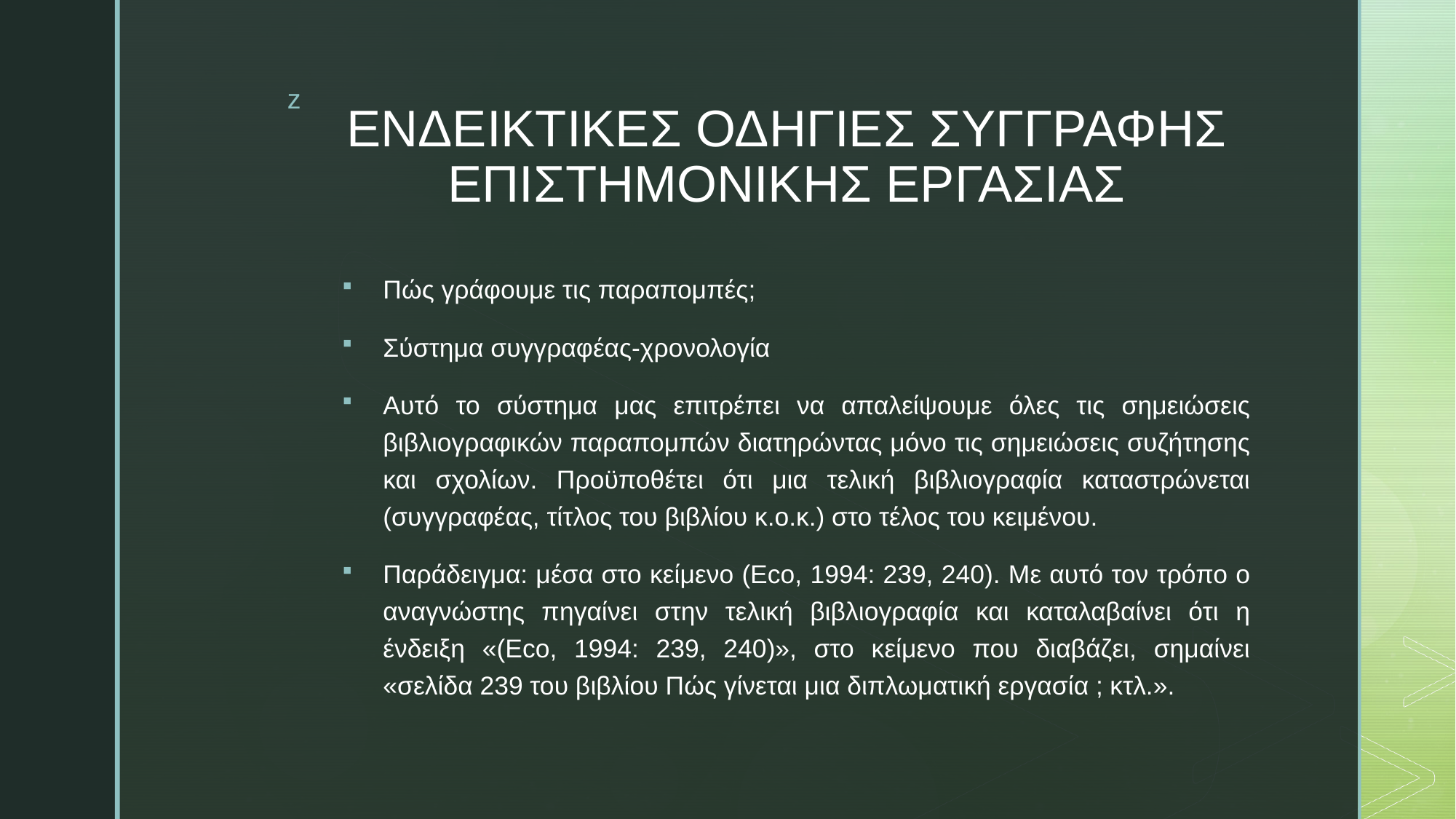

# ΕΝΔΕΙΚΤΙΚΕΣ ΟΔΗΓΙΕΣ ΣΥΓΓΡΑΦΗΣ ΕΠΙΣΤΗΜΟΝΙΚΗΣ ΕΡΓΑΣΙΑΣ
Πώς γράφουμε τις παραπομπές;
Σύστημα συγγραφέας-χρονολογία
Αυτό το σύστημα μας επιτρέπει να απαλείψουμε όλες τις σημειώσεις βιβλιογραφικών παραπομπών διατηρώντας μόνο τις σημειώσεις συζήτησης και σχολίων. Προϋποθέτει ότι μια τελική βιβλιογραφία καταστρώνεται (συγγραφέας, τίτλος του βιβλίου κ.ο.κ.) στο τέλος του κειμένου.
Παράδειγμα: μέσα στο κείμενο (Eco, 1994: 239, 240). Με αυτό τον τρόπο ο αναγνώστης πηγαίνει στην τελική βιβλιογραφία και καταλαβαίνει ότι η ένδειξη «(Eco, 1994: 239, 240)», στο κείμενο που διαβάζει, σημαίνει «σελίδα 239 του βιβλίου Πώς γίνεται μια διπλωματική εργασία ; κτλ.».